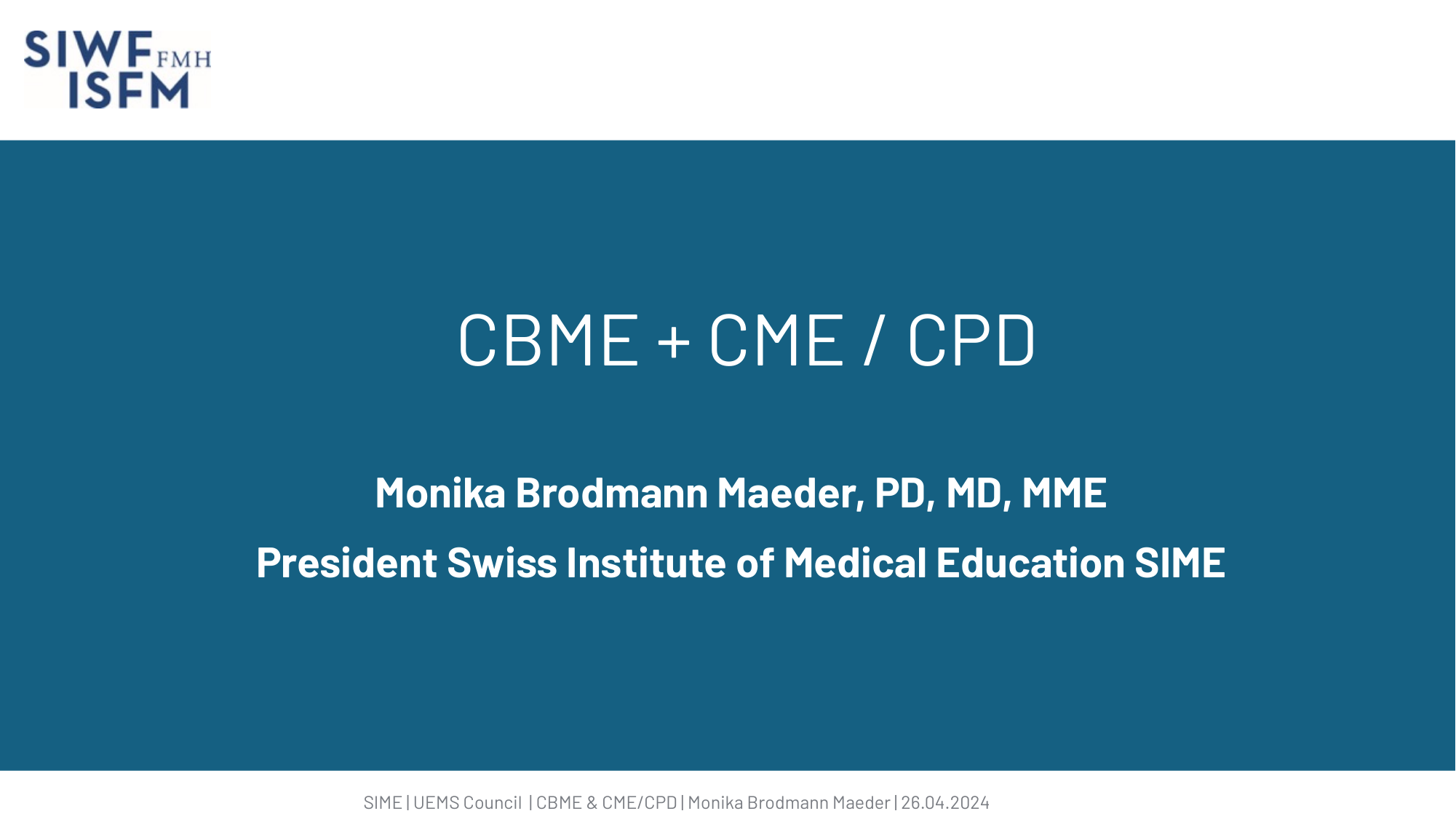

# CBME + CME / CPD
Monika Brodmann Maeder, PD, MD, MME
President Swiss Institute of Medical Education SIME
SIME | UEMS Council  | CBME & CME/CPD | Monika Brodmann Maeder | 26.04.2024